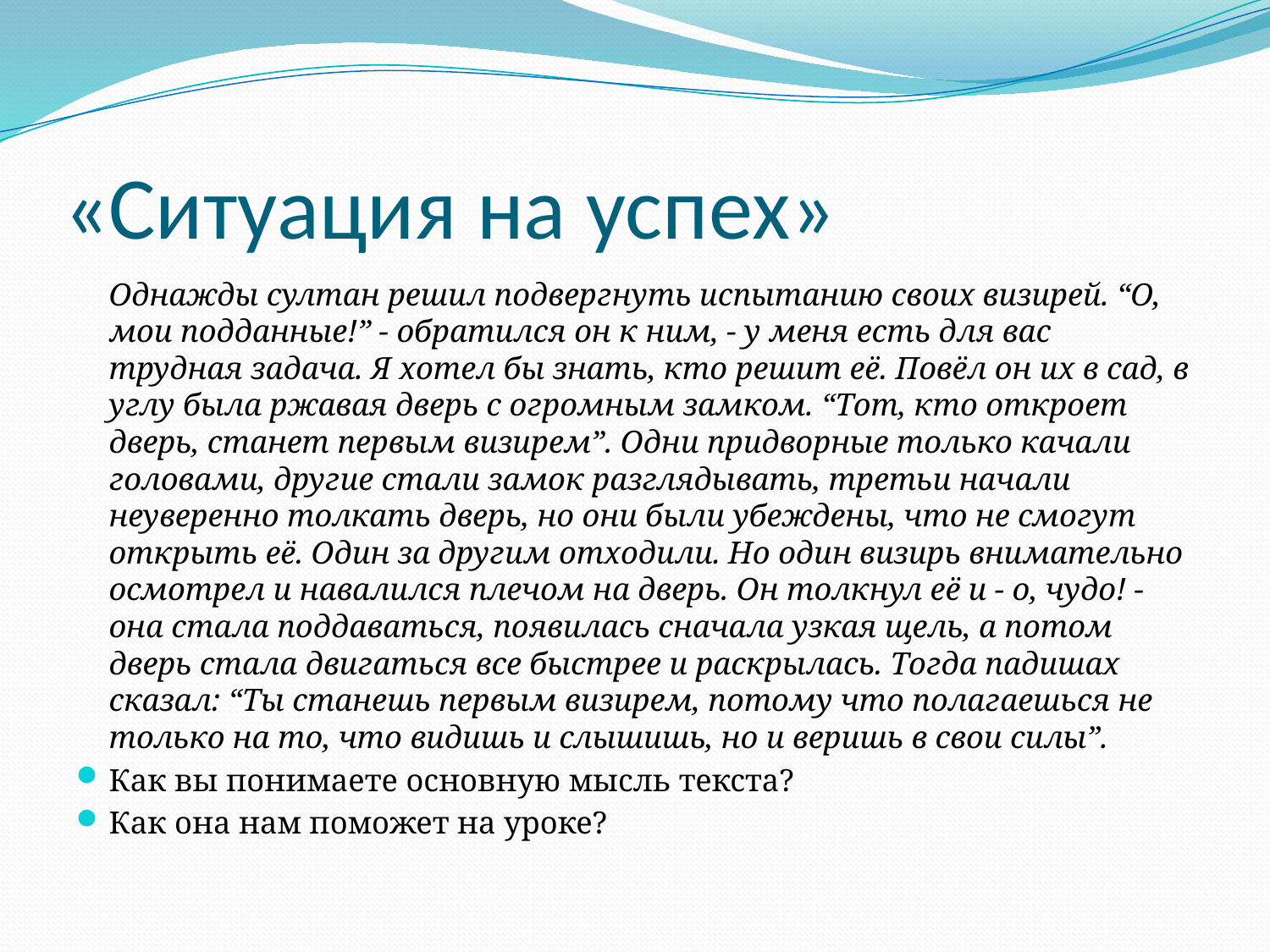

# «Ситуация на успех»
	Однажды султан решил подвергнуть испытанию своих визирей. “О, мои подданные!” - обратился он к ним, - у меня есть для вас трудная задача. Я хотел бы знать, кто решит её. Повёл он их в сад, в углу была ржавая дверь с огромным замком. “Тот, кто откроет дверь, станет первым визирем”. Одни придворные только качали головами, другие стали замок разглядывать, третьи начали неуверенно толкать дверь, но они были убеждены, что не смогут открыть её. Один за другим отходили. Но один визирь внимательно осмотрел и навалился плечом на дверь. Он толкнул её и - о, чудо! - она стала поддаваться, появилась сначала узкая щель, а потом дверь стала двигаться все быстрее и раскрылась. Тогда падишах сказал: “Ты станешь первым визирем, потому что полагаешься не только на то, что видишь и слышишь, но и веришь в свои силы”.
Как вы понимаете основную мысль текста?
Как она нам поможет на уроке?